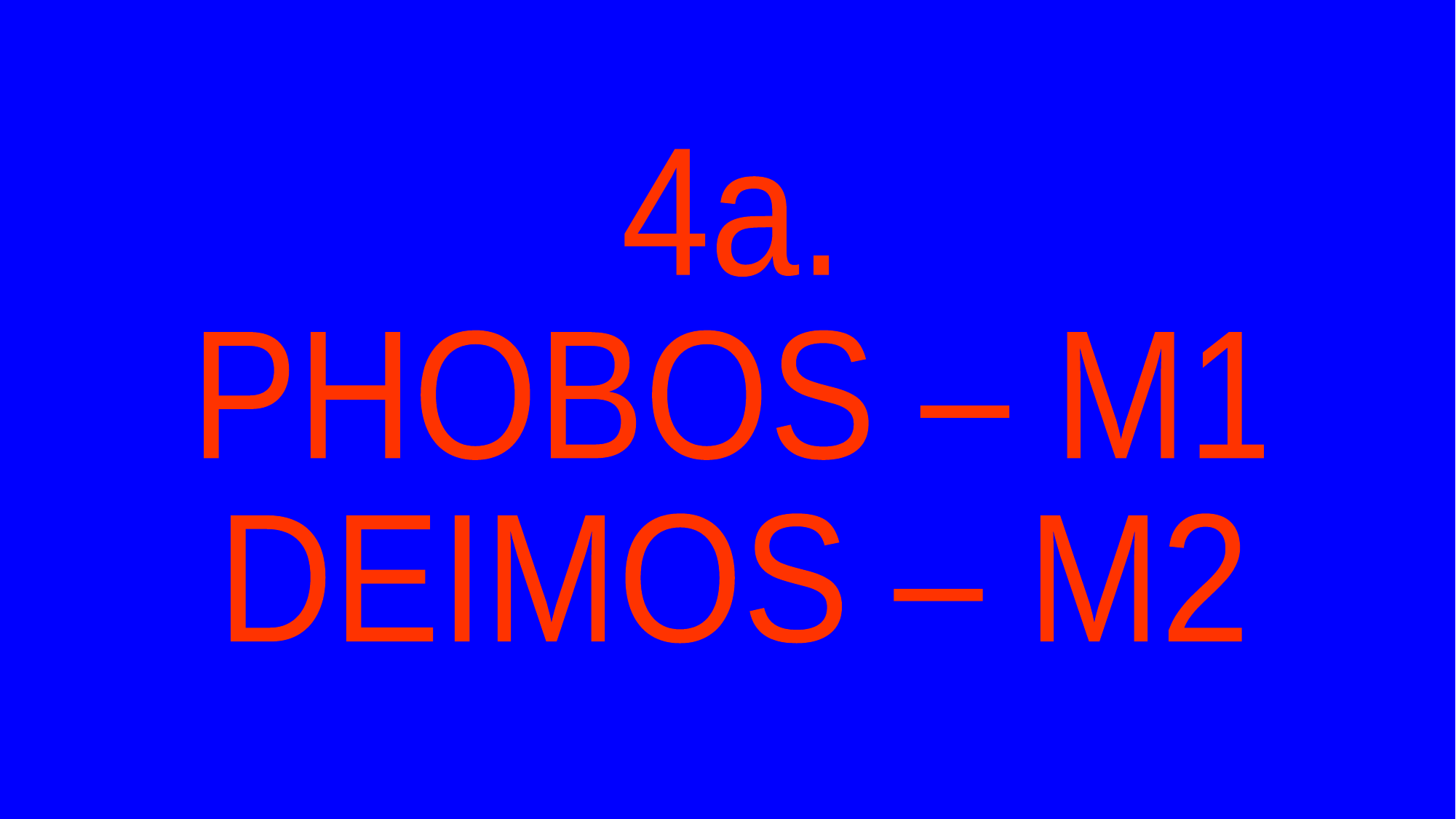

4a.
PHOBOS – M1
DEIMOS – M2